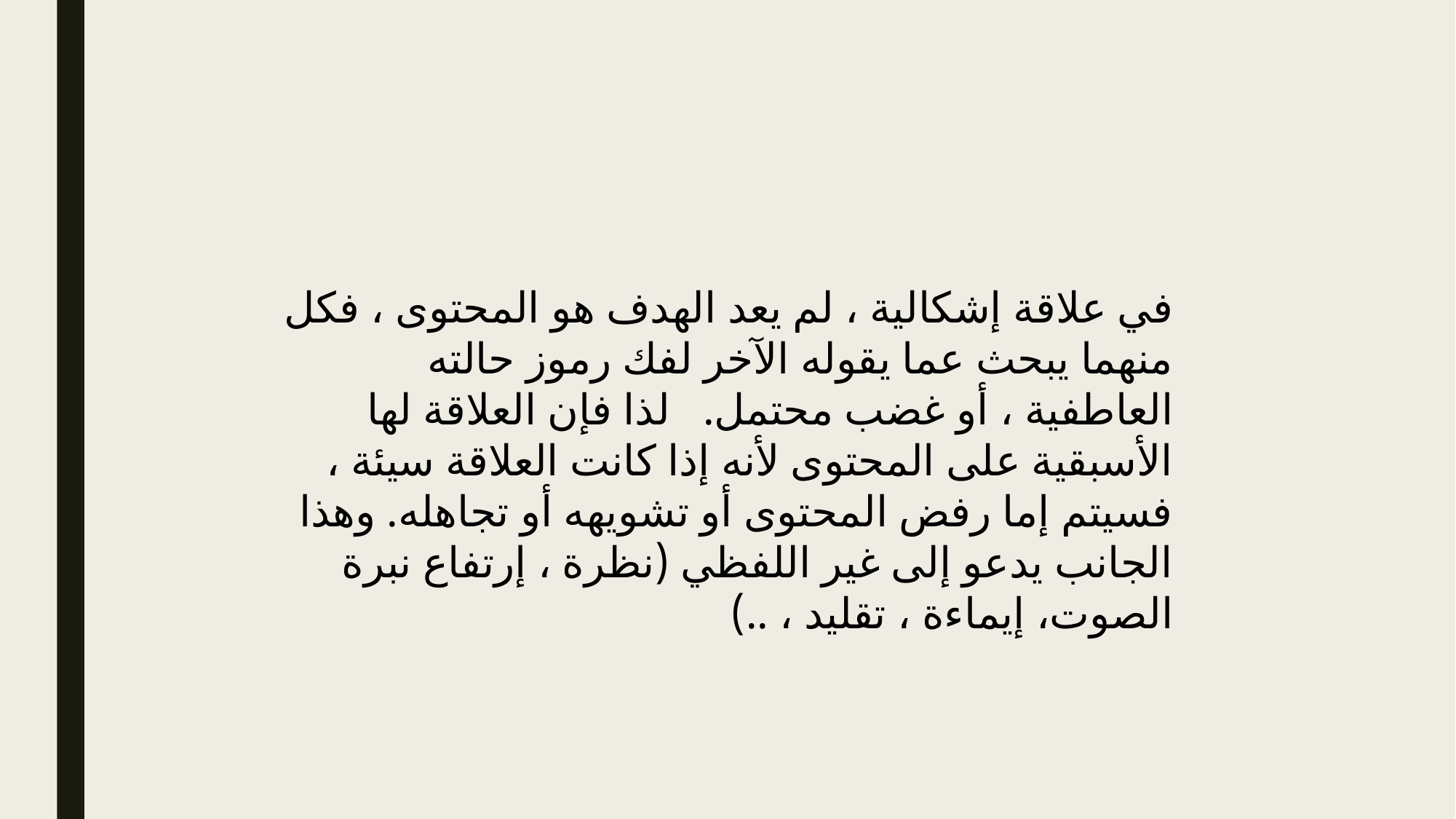

في علاقة إشكالية ، لم يعد الهدف هو المحتوى ، فكل منهما يبحث عما يقوله الآخر لفك رموز حالته العاطفية ، أو غضب محتمل.   لذا فإن العلاقة لها الأسبقية على المحتوى لأنه إذا كانت العلاقة سيئة ، فسيتم إما رفض المحتوى أو تشويهه أو تجاهله. وهذا الجانب يدعو إلى غير اللفظي (نظرة ، إرتفاع نبرة الصوت، إيماءة ، تقليد ، ..)